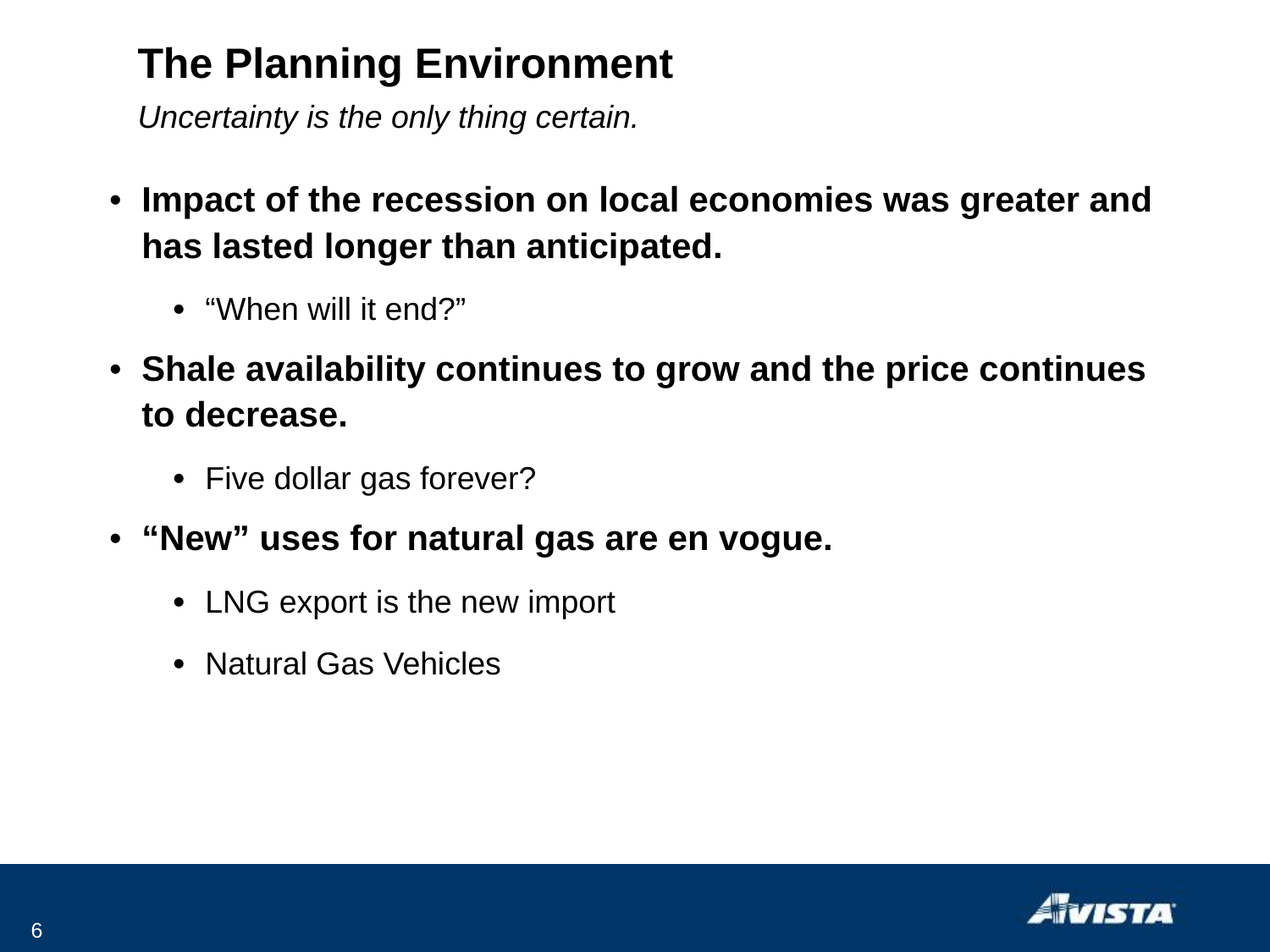

# The Planning Environment Uncertainty is the only thing certain.
Impact of the recession on local economies was greater and has lasted longer than anticipated.
“When will it end?”
Shale availability continues to grow and the price continues to decrease.
Five dollar gas forever?
“New” uses for natural gas are en vogue.
LNG export is the new import
Natural Gas Vehicles

6